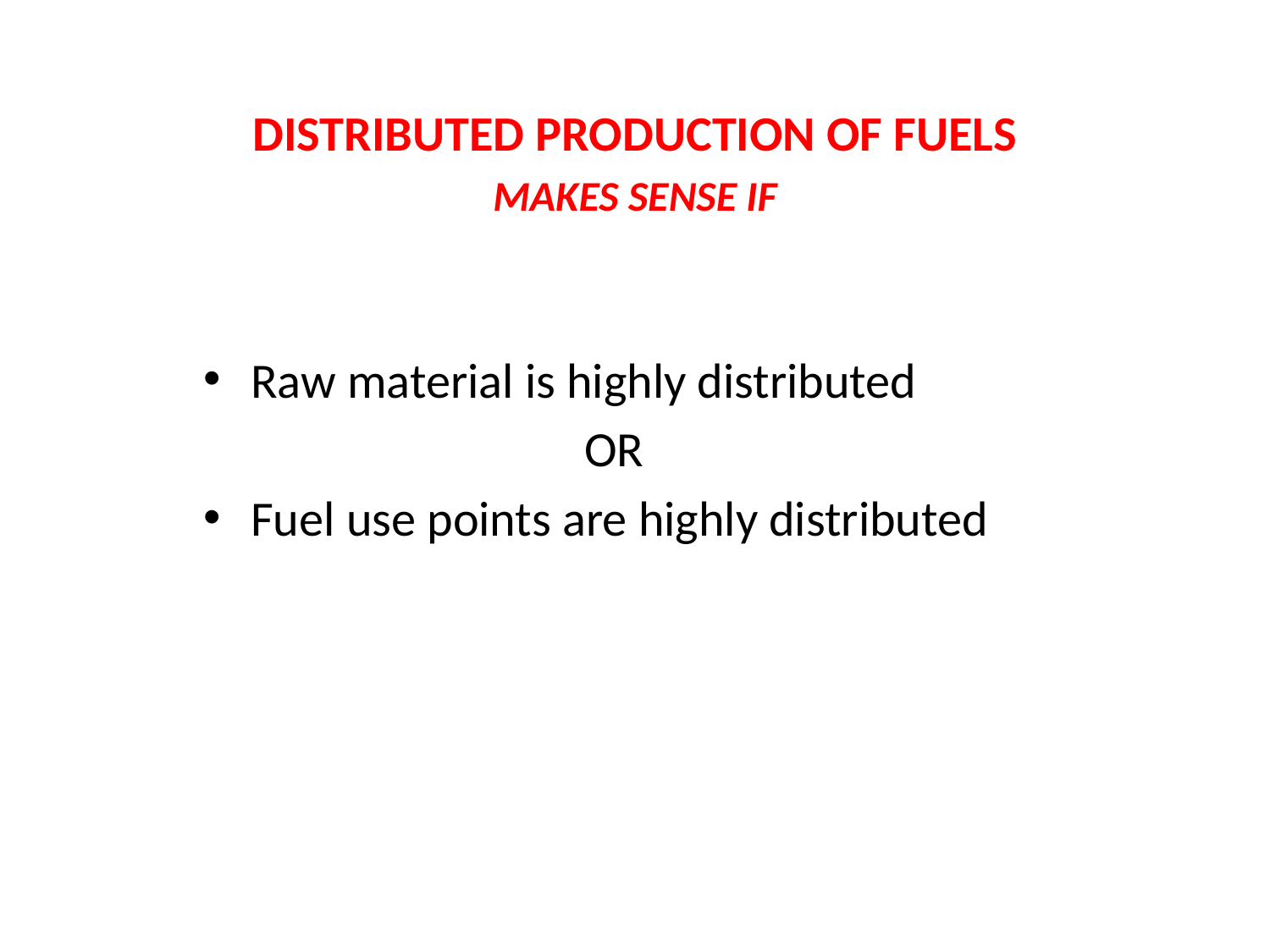

DISTRIBUTED PRODUCTION OF FUELS
MAKES SENSE IF

Raw material is highly distributed
			OR
Fuel use points are highly distributed